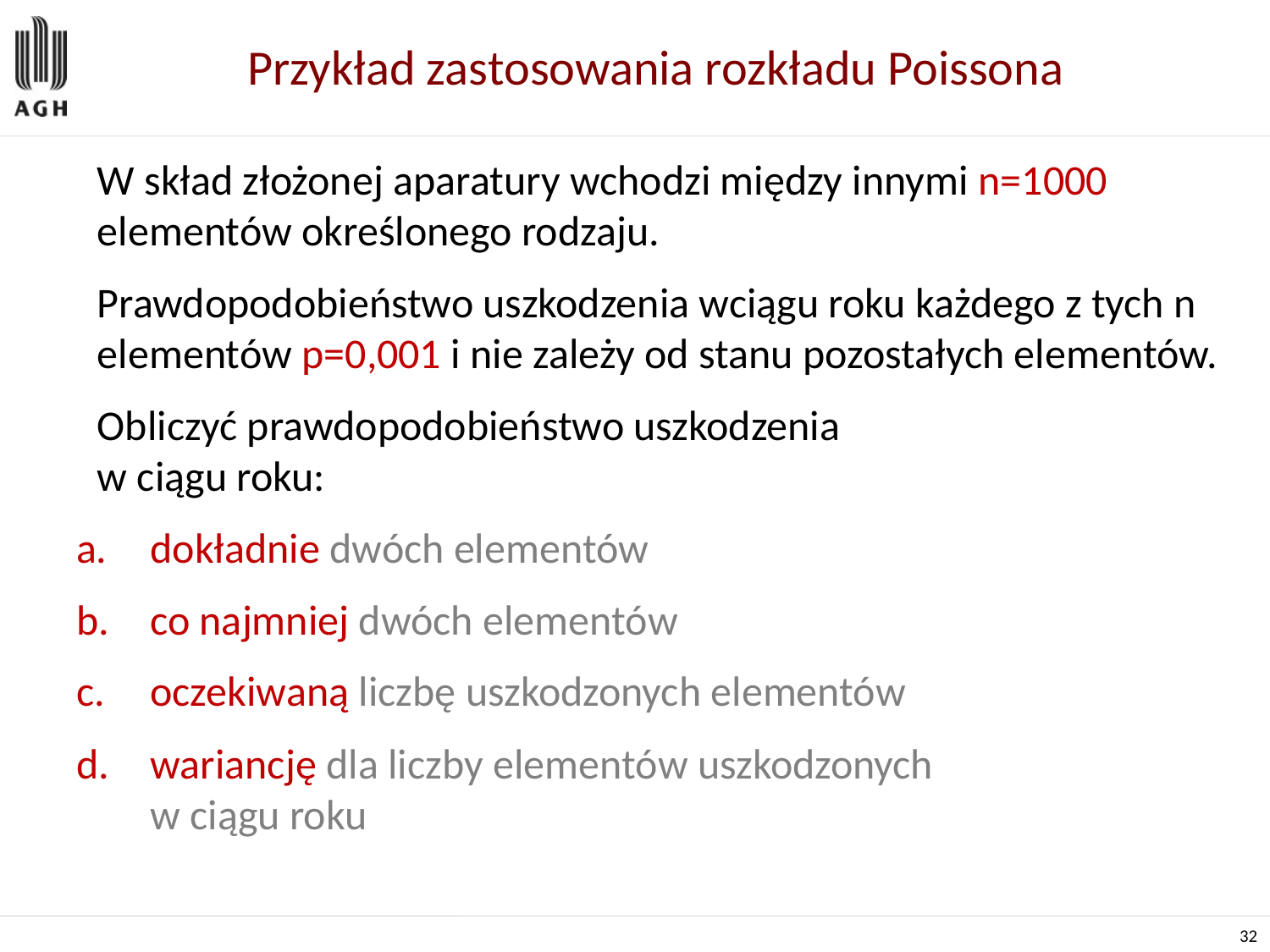

# Przykład zastosowania rozkładu Poissona
	W skład złożonej aparatury wchodzi między innymi n=1000 elementów określonego rodzaju.
	Prawdopodobieństwo uszkodzenia wciągu roku każdego z tych n elementów p=0,001 i nie zależy od stanu pozostałych elementów.
 	Obliczyć prawdopodobieństwo uszkodzenia
w ciągu roku:
dokładnie dwóch elementów
co najmniej dwóch elementów
oczekiwaną liczbę uszkodzonych elementów
wariancję dla liczby elementów uszkodzonych
w ciągu roku